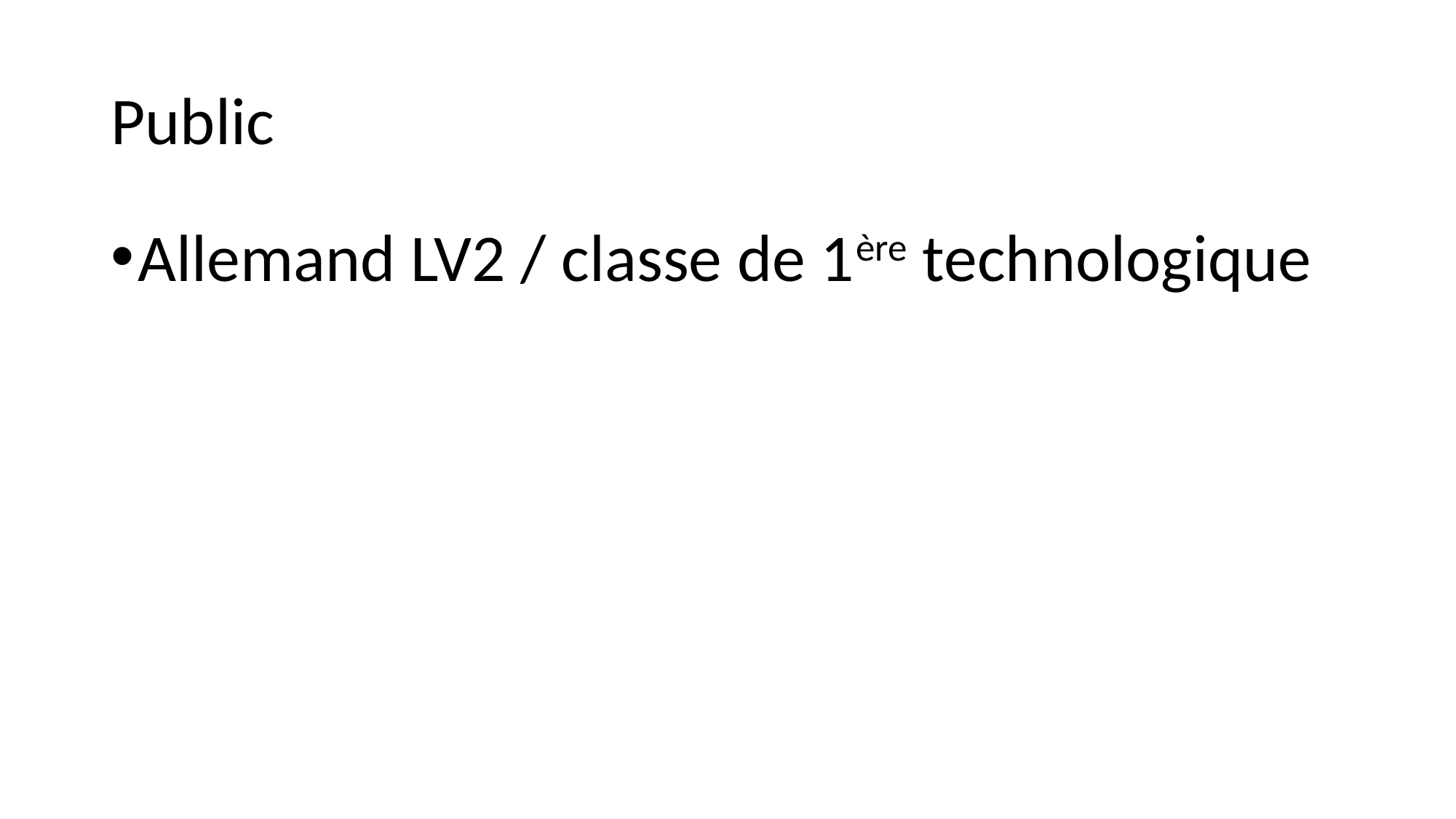

# Public
Allemand LV2 / classe de 1ère technologique